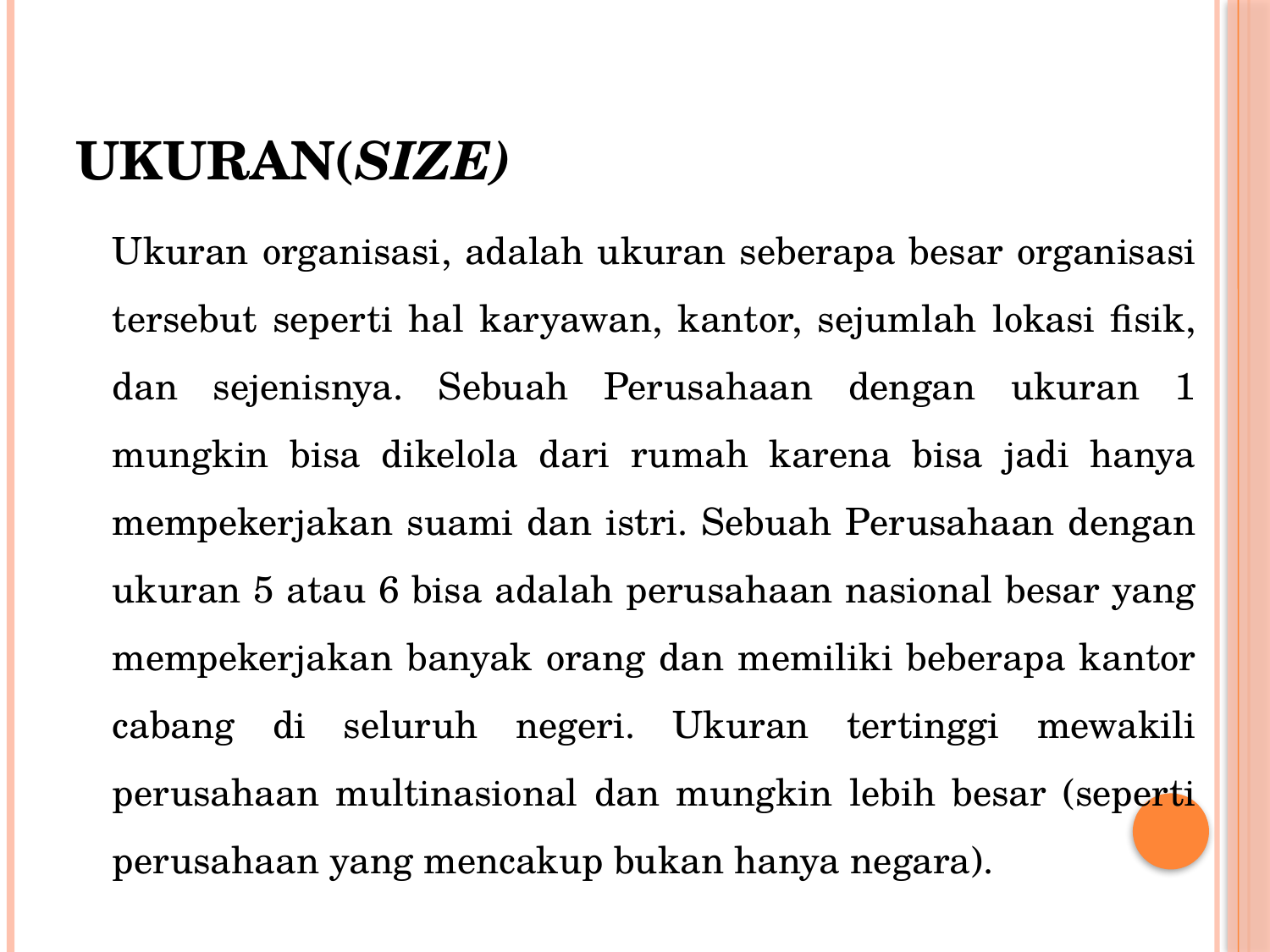

# Ukuran(size)
	Ukuran organisasi, adalah ukuran seberapa besar organisasi tersebut seperti hal karyawan, kantor, sejumlah lokasi fisik, dan sejenisnya. Sebuah Perusahaan dengan ukuran 1 mungkin bisa dikelola dari rumah karena bisa jadi hanya mempekerjakan suami dan istri. Sebuah Perusahaan dengan ukuran 5 atau 6 bisa adalah perusahaan nasional besar yang mempekerjakan banyak orang dan memiliki beberapa kantor cabang di seluruh negeri. Ukuran tertinggi mewakili perusahaan multinasional dan mungkin lebih besar (seperti perusahaan yang mencakup bukan hanya negara).